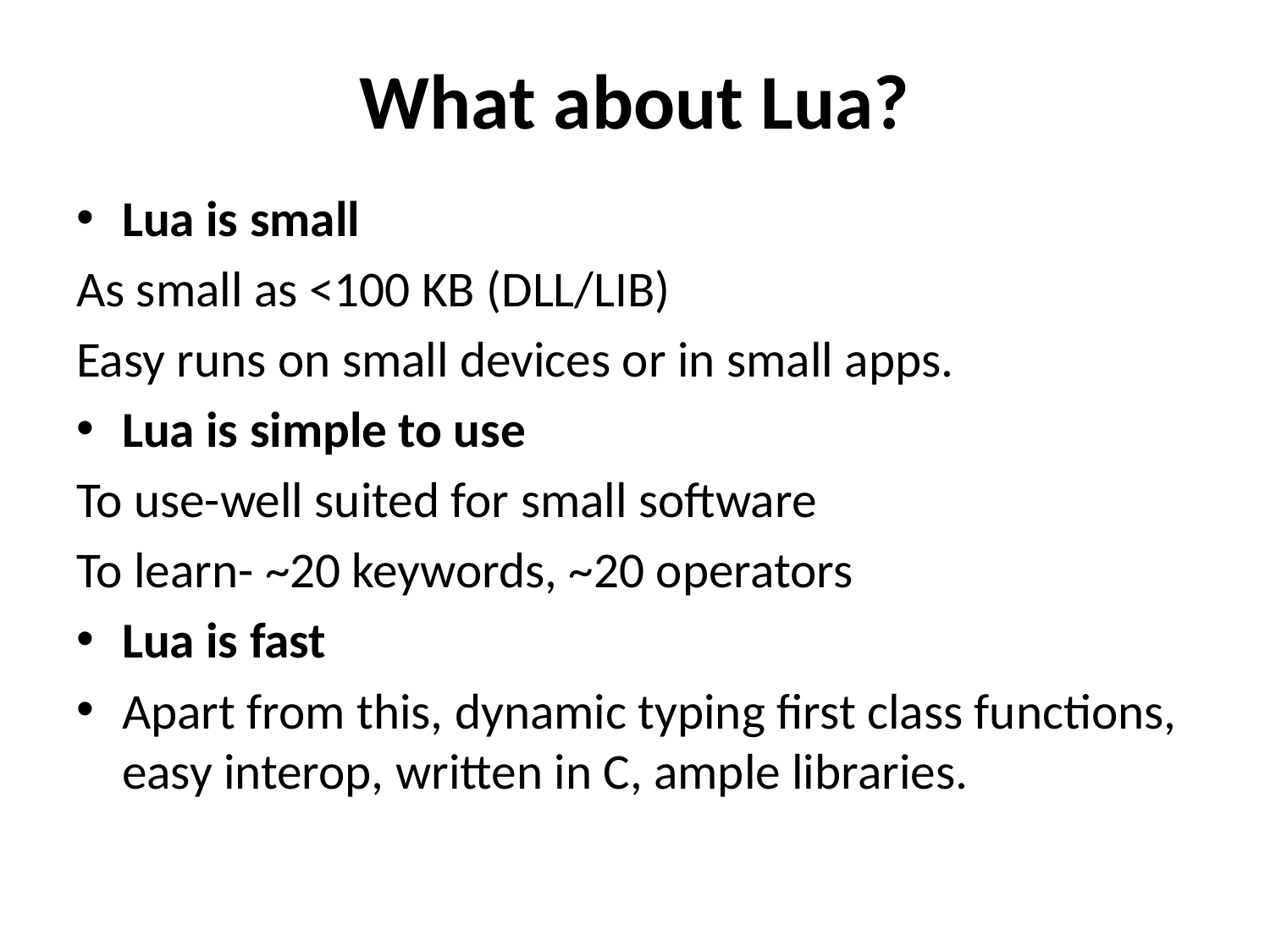

# What about Lua?
Lua is small
As small as <100 KB (DLL/LIB)
Easy runs on small devices or in small apps.
Lua is simple to use
To use-well suited for small software
To learn- ~20 keywords, ~20 operators
Lua is fast
Apart from this, dynamic typing first class functions, easy interop, written in C, ample libraries.